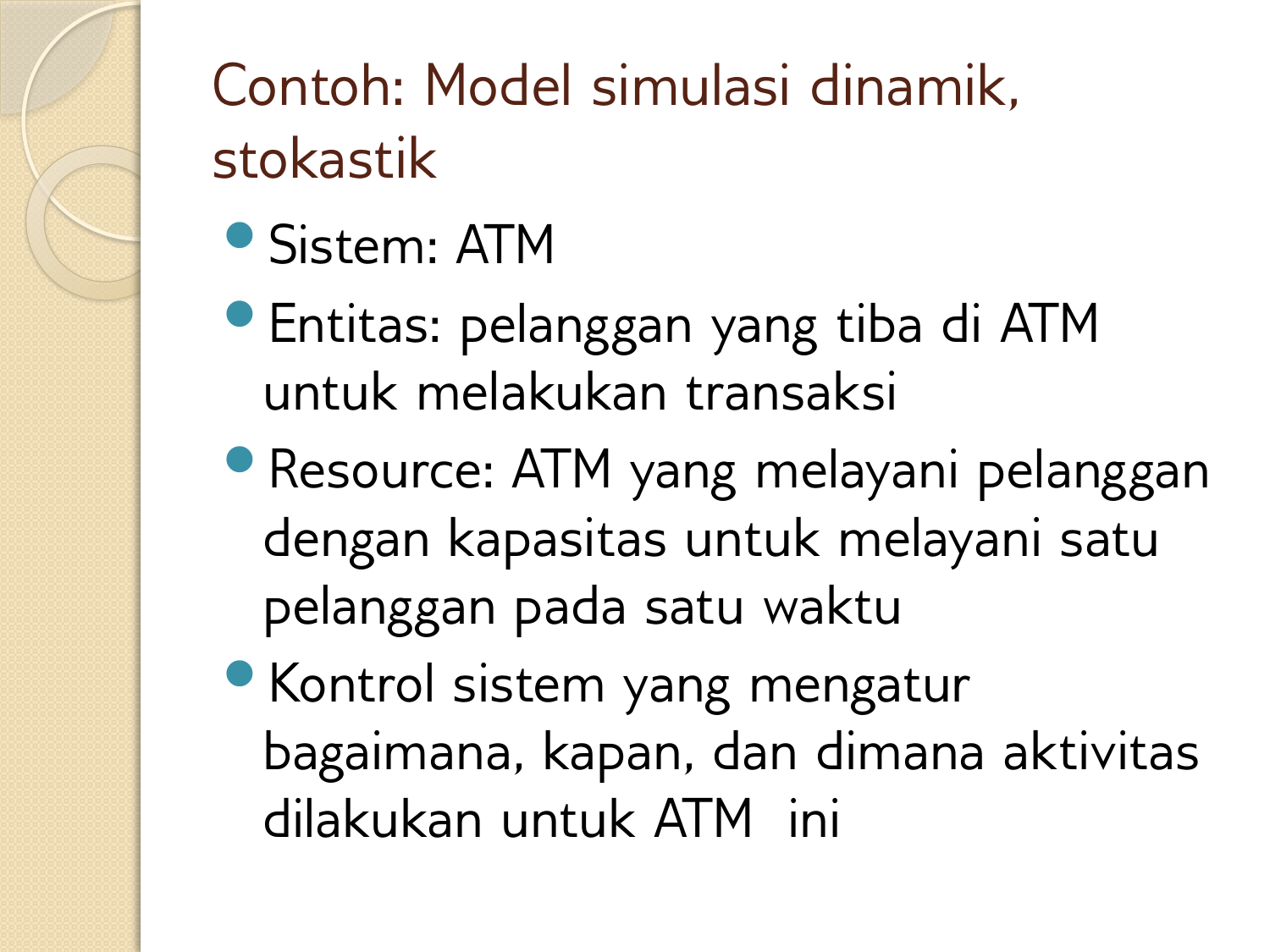

# Contoh: Model simulasi dinamik, stokastik
Sistem: ATM
Entitas: pelanggan yang tiba di ATM untuk melakukan transaksi
Resource: ATM yang melayani pelanggan dengan kapasitas untuk melayani satu pelanggan pada satu waktu
Kontrol sistem yang mengatur bagaimana, kapan, dan dimana aktivitas dilakukan untuk ATM  ini